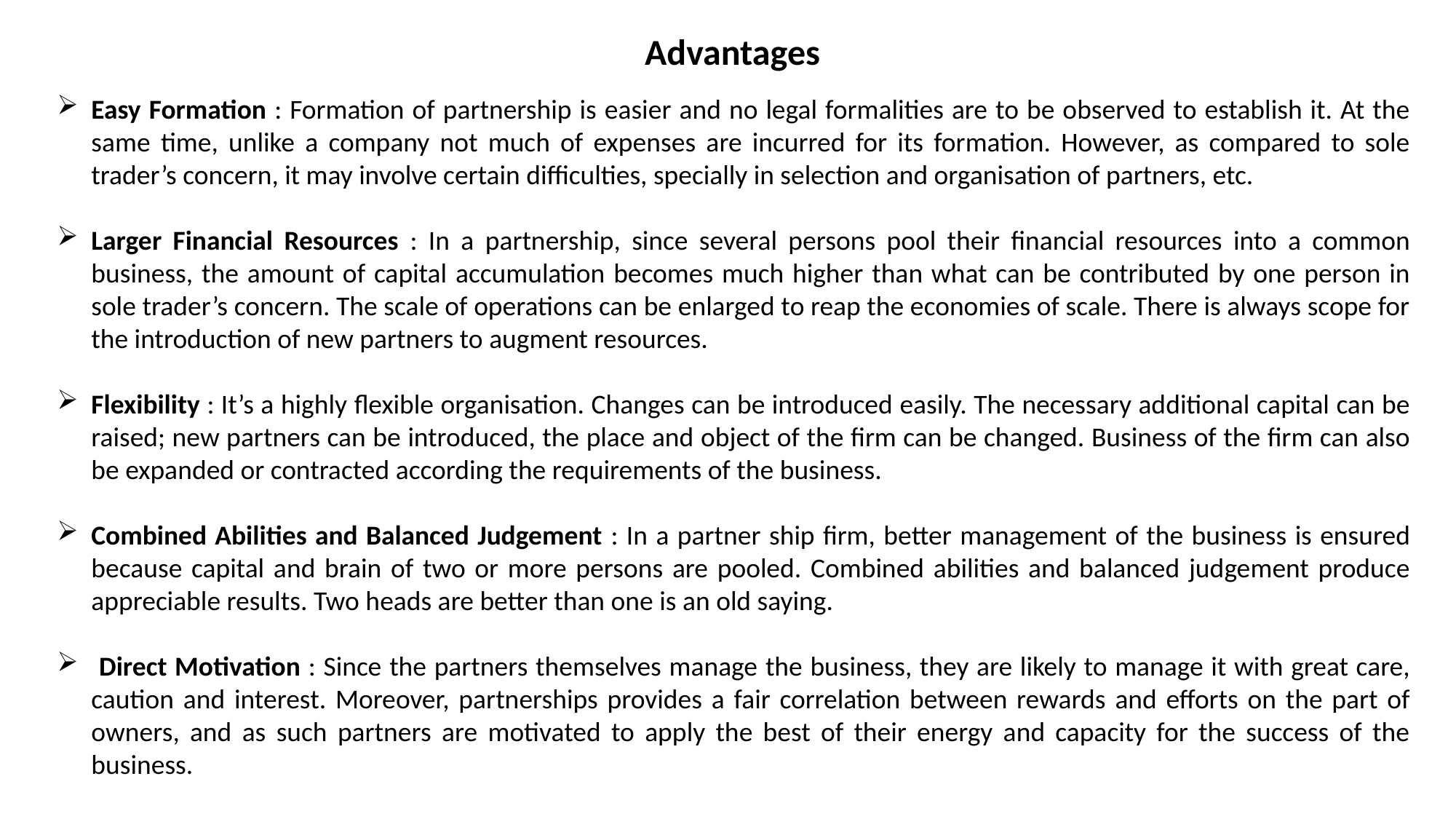

Advantages
Easy Formation : Formation of partnership is easier and no legal formalities are to be observed to establish it. At the same time, unlike a company not much of expenses are incurred for its formation. However, as compared to sole trader’s concern, it may involve certain difficulties, specially in selection and organisation of partners, etc.

Larger Financial Resources : In a partnership, since several persons pool their financial resources into a common business, the amount of capital accumulation becomes much higher than what can be contributed by one person in sole trader’s concern. The scale of operations can be enlarged to reap the economies of scale. There is always scope for the introduction of new partners to augment resources.

Flexibility : It’s a highly flexible organisation. Changes can be introduced easily. The necessary additional capital can be raised; new partners can be introduced, the place and object of the firm can be changed. Business of the firm can also be expanded or contracted according the requirements of the business.

Combined Abilities and Balanced Judgement : In a partner ship firm, better management of the business is ensured because capital and brain of two or more persons are pooled. Combined abilities and balanced judgement produce appreciable results. Two heads are better than one is an old saying.

 Direct Motivation : Since the partners themselves manage the business, they are likely to manage it with great care, caution and interest. Moreover, partnerships provides a fair correlation between rewards and efforts on the part of owners, and as such partners are motivated to apply the best of their energy and capacity for the success of the business.